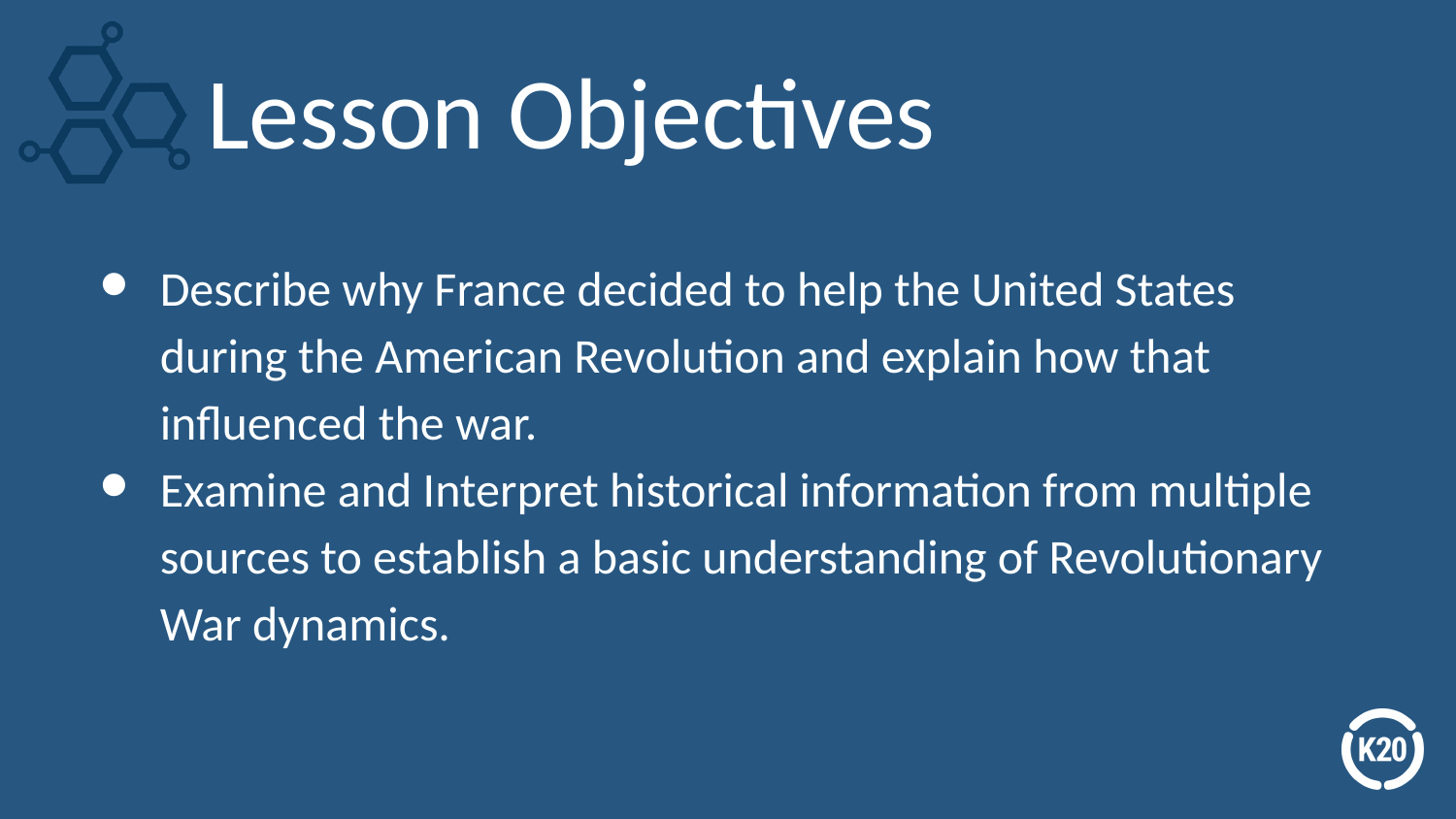

# Lesson Objectives
Describe why France decided to help the United States during the American Revolution and explain how that influenced the war.
Examine and Interpret historical information from multiple sources to establish a basic understanding of Revolutionary War dynamics.